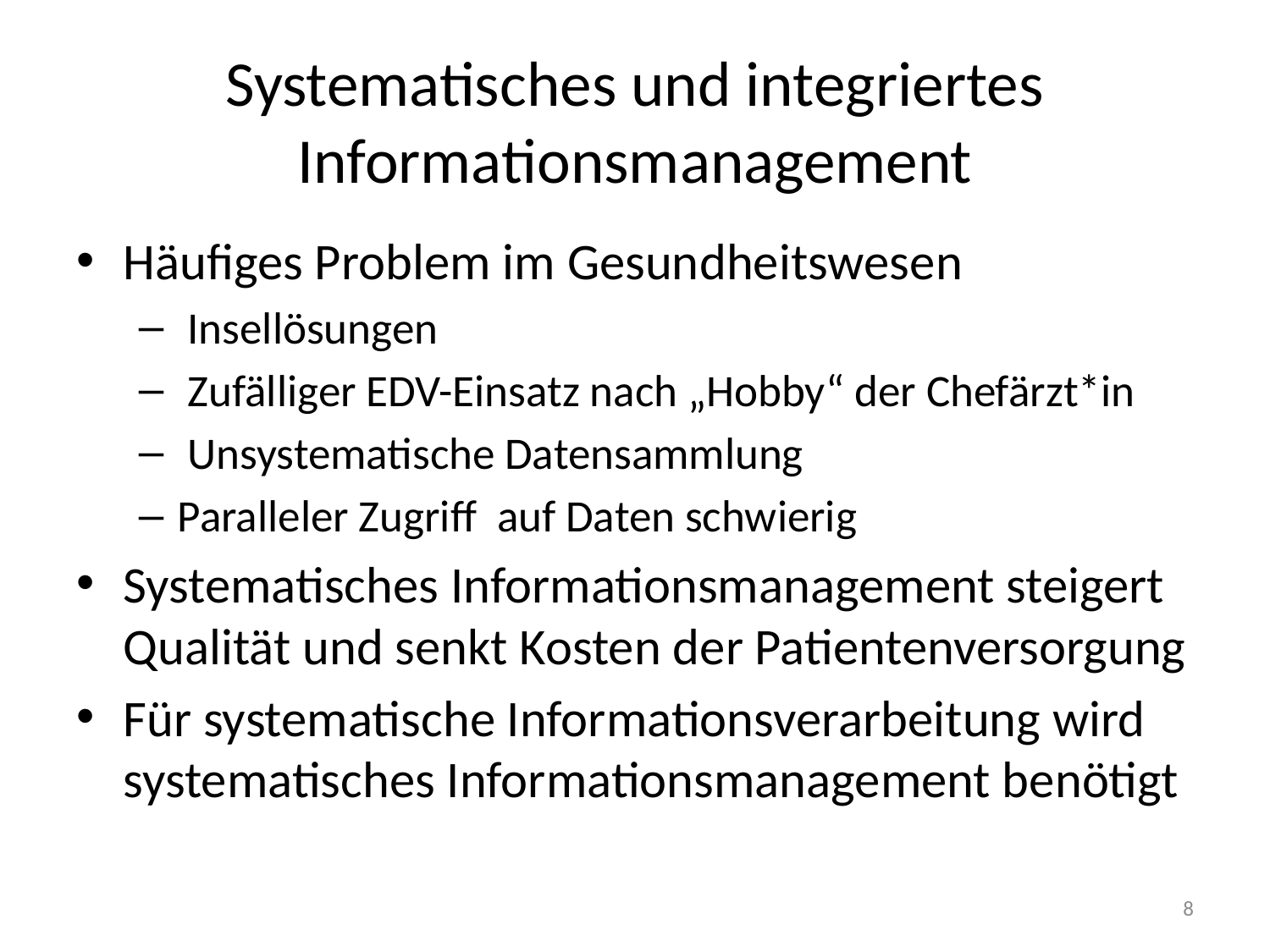

# Systematisches und integriertes Informationsmanagement
Häufiges Problem im Gesundheitswesen
 Insellösungen
 Zufälliger EDV-Einsatz nach „Hobby“ der Chefärzt*in
 Unsystematische Datensammlung
Paralleler Zugriff  auf Daten schwierig
Systematisches Informationsmanagement steigert Qualität und senkt Kosten der Patientenversorgung
Für systematische Informationsverarbeitung wird systematisches Informationsmanagement benötigt
8